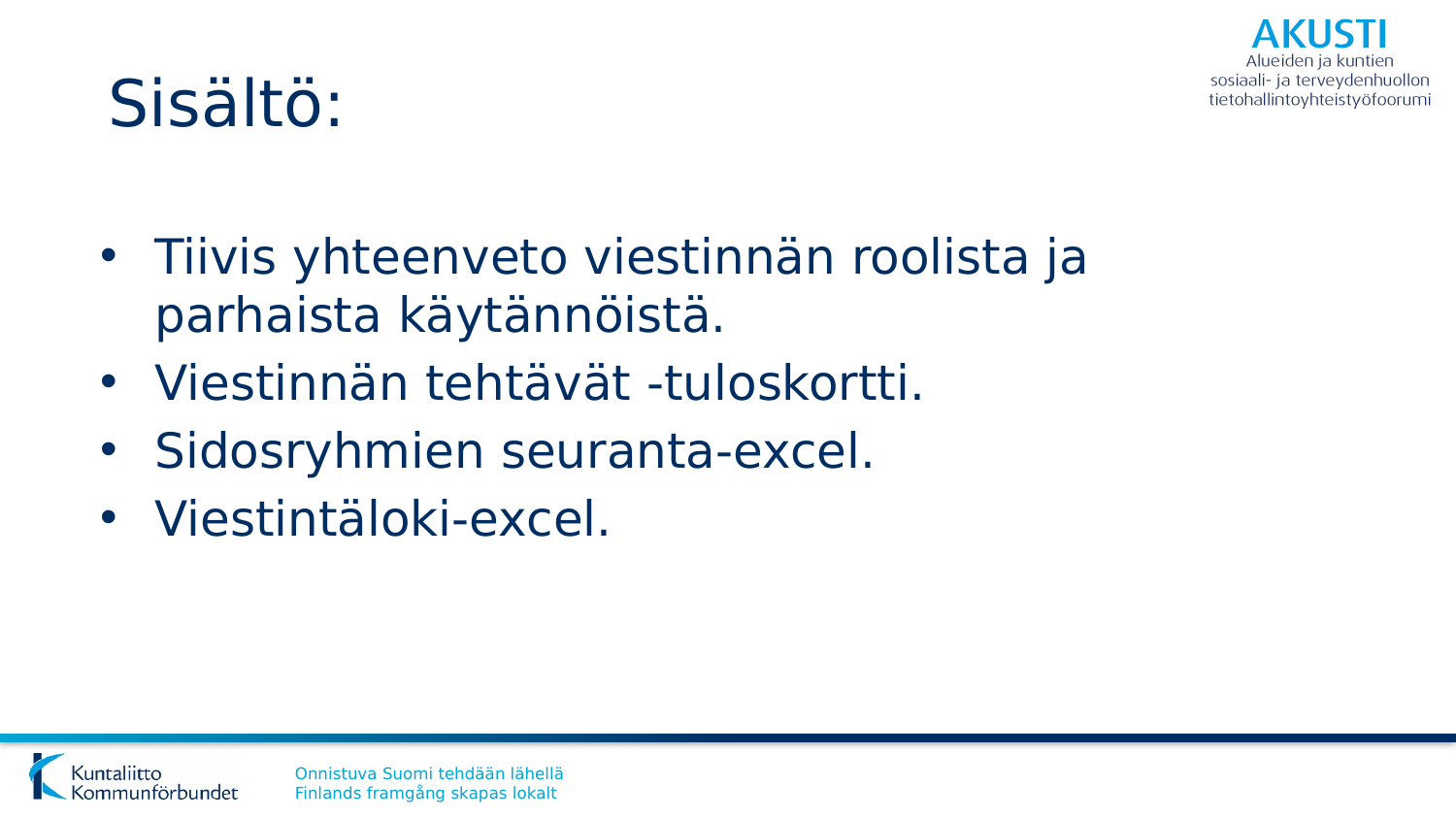

# Sisältö:
Tiivis yhteenveto viestinnän roolista ja parhaista käytännöistä.
Viestinnän tehtävät -tuloskortti.
Sidosryhmien seuranta-excel.
Viestintäloki-excel.